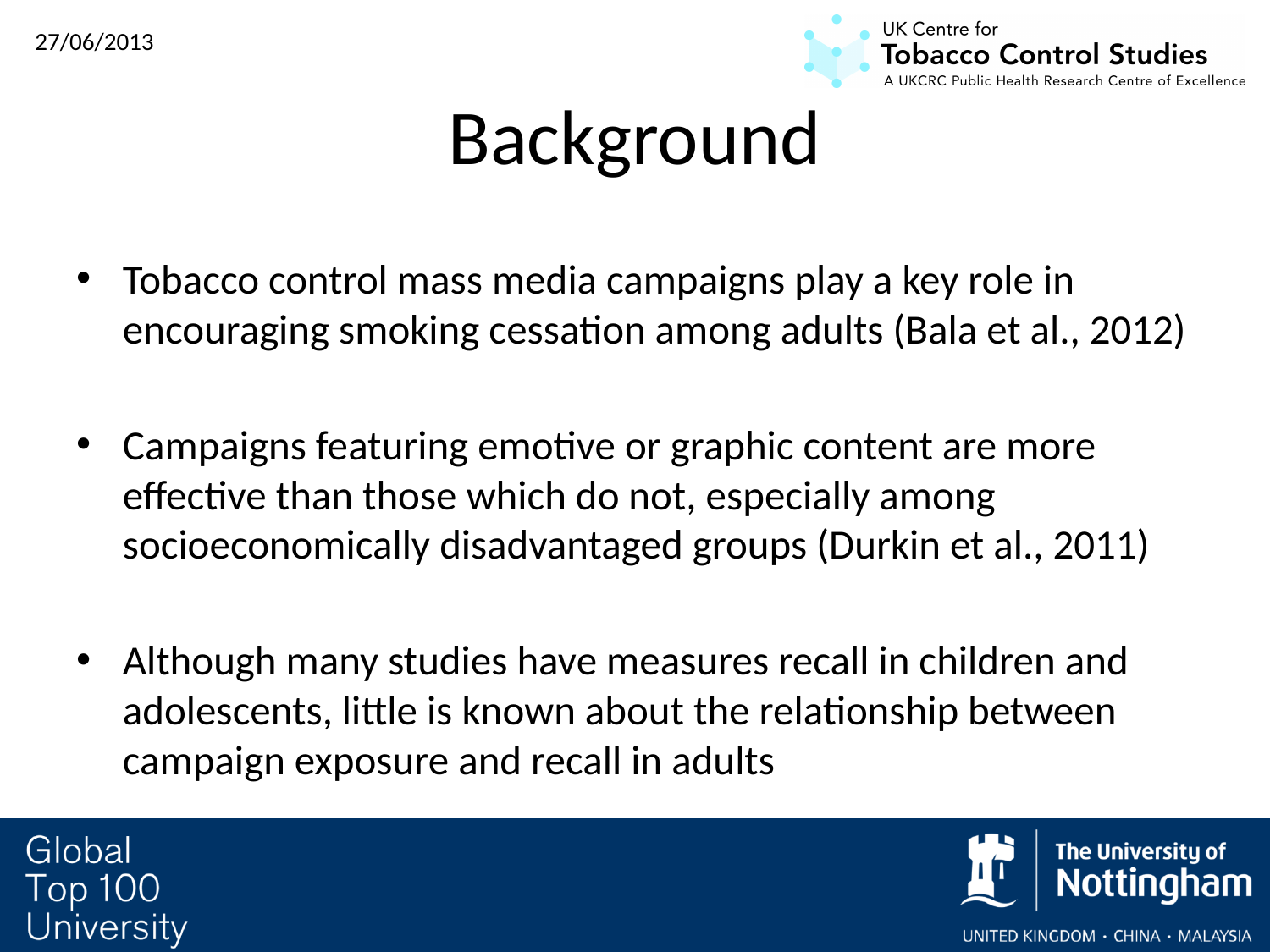

# Background
Tobacco control mass media campaigns play a key role in encouraging smoking cessation among adults (Bala et al., 2012)

Campaigns featuring emotive or graphic content are more effective than those which do not, especially among socioeconomically disadvantaged groups (Durkin et al., 2011)

Although many studies have measures recall in children and adolescents, little is known about the relationship between campaign exposure and recall in adults